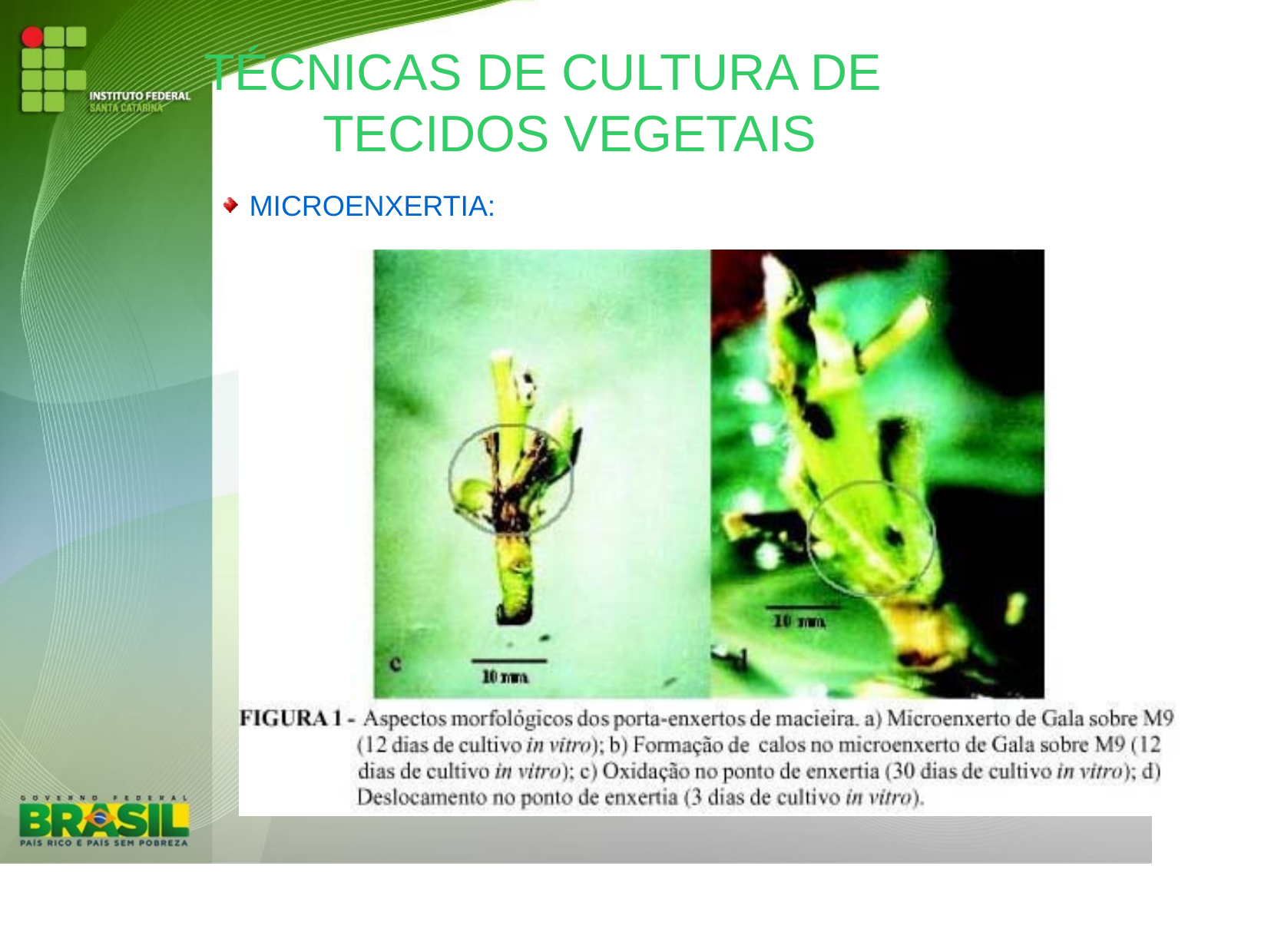

# TÉCNICAS DE CULTURA DE  TECIDOS VEGETAIS
MICROENXERTIA: